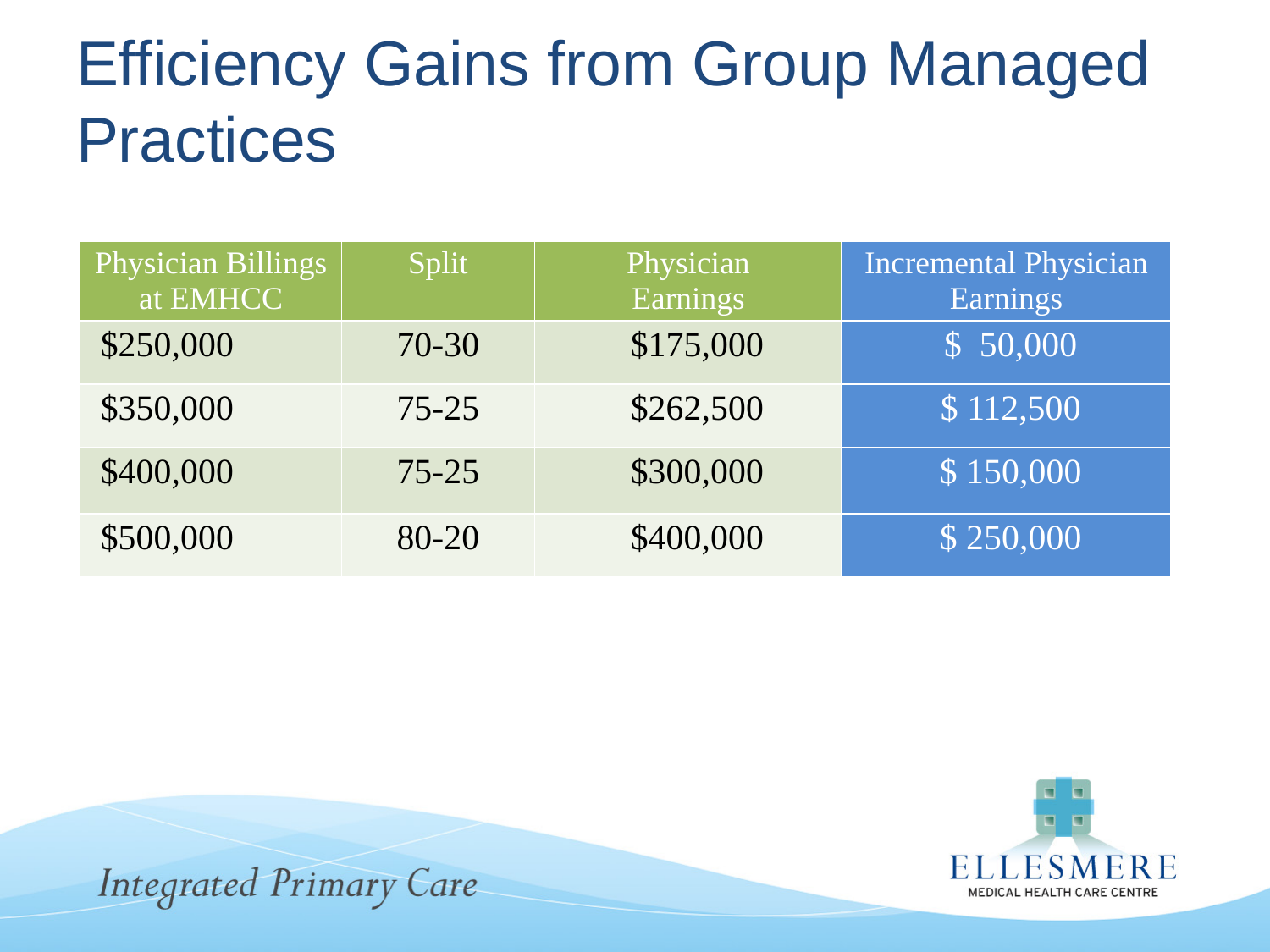

# Efficiency Gains from Group Managed Practices
| Physician Billings at EMHCC | Split | Physician Earnings | Incremental Physician Earnings |
| --- | --- | --- | --- |
| $250,000 | 70-30 | $175,000 | $ 50,000 |
| $350,000 | 75-25 | $262,500 | $ 112,500 |
| $400,000 | 75-25 | $300,000 | $ 150,000 |
| $500,000 | 80-20 | $400,000 | $ 250,000 |